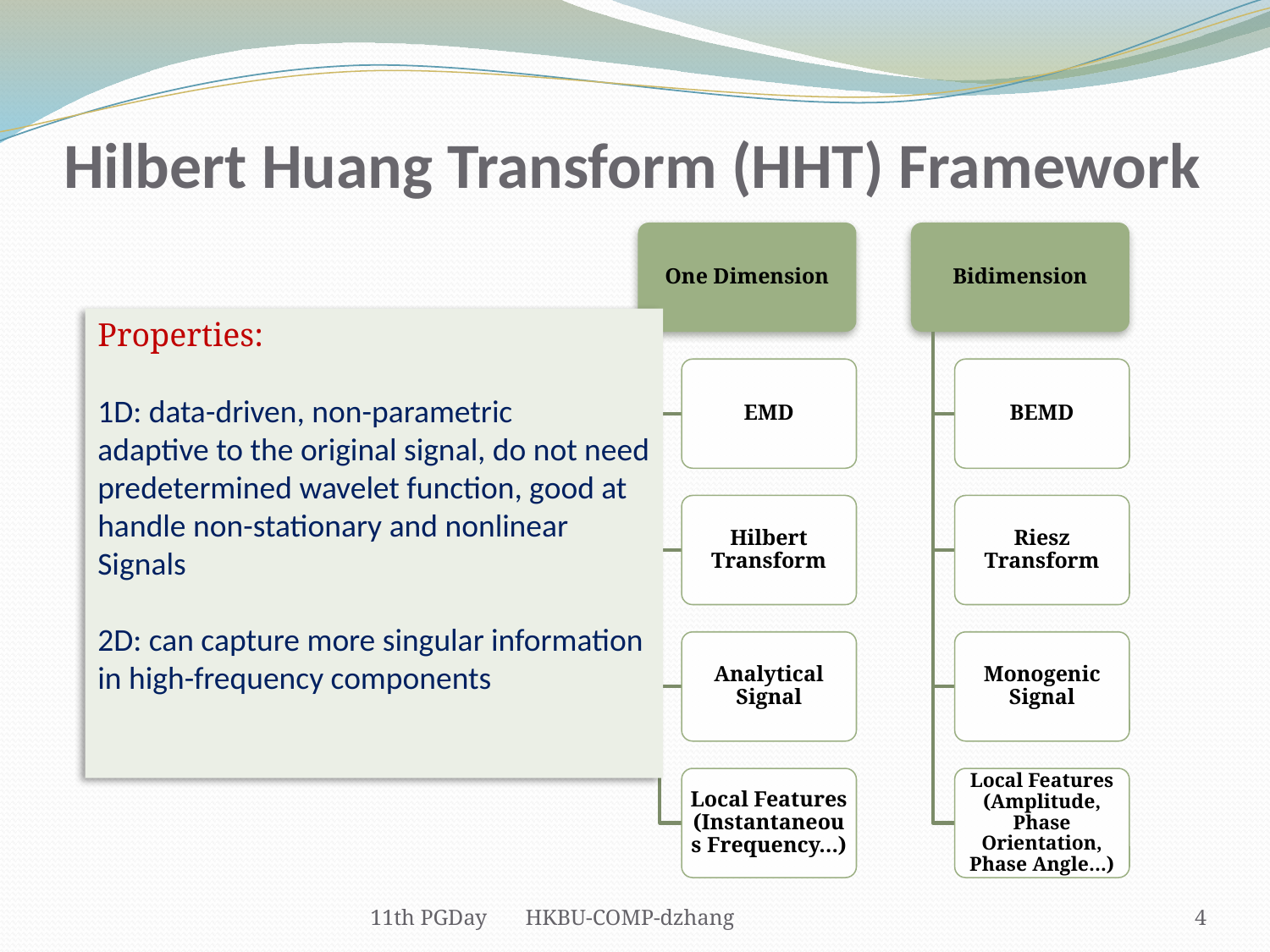

# Hilbert Huang Transform (HHT) Framework
One Dimension
EMD
Hilbert Transform
Analytical Signal
Local Features (Instantaneous Frequency…)
Bidimension
BEMD
Riesz Transform
Monogenic Signal
Local Features (Amplitude, Phase Orientation, Phase Angle…)
Properties:

1D: data-driven, non-parametric
adaptive to the original signal, do not need
predetermined wavelet function, good at
handle non-stationary and nonlinear
Signals

2D: can capture more singular information
in high-frequency components

11th PGDay       HKBU-COMP-dzhang
4